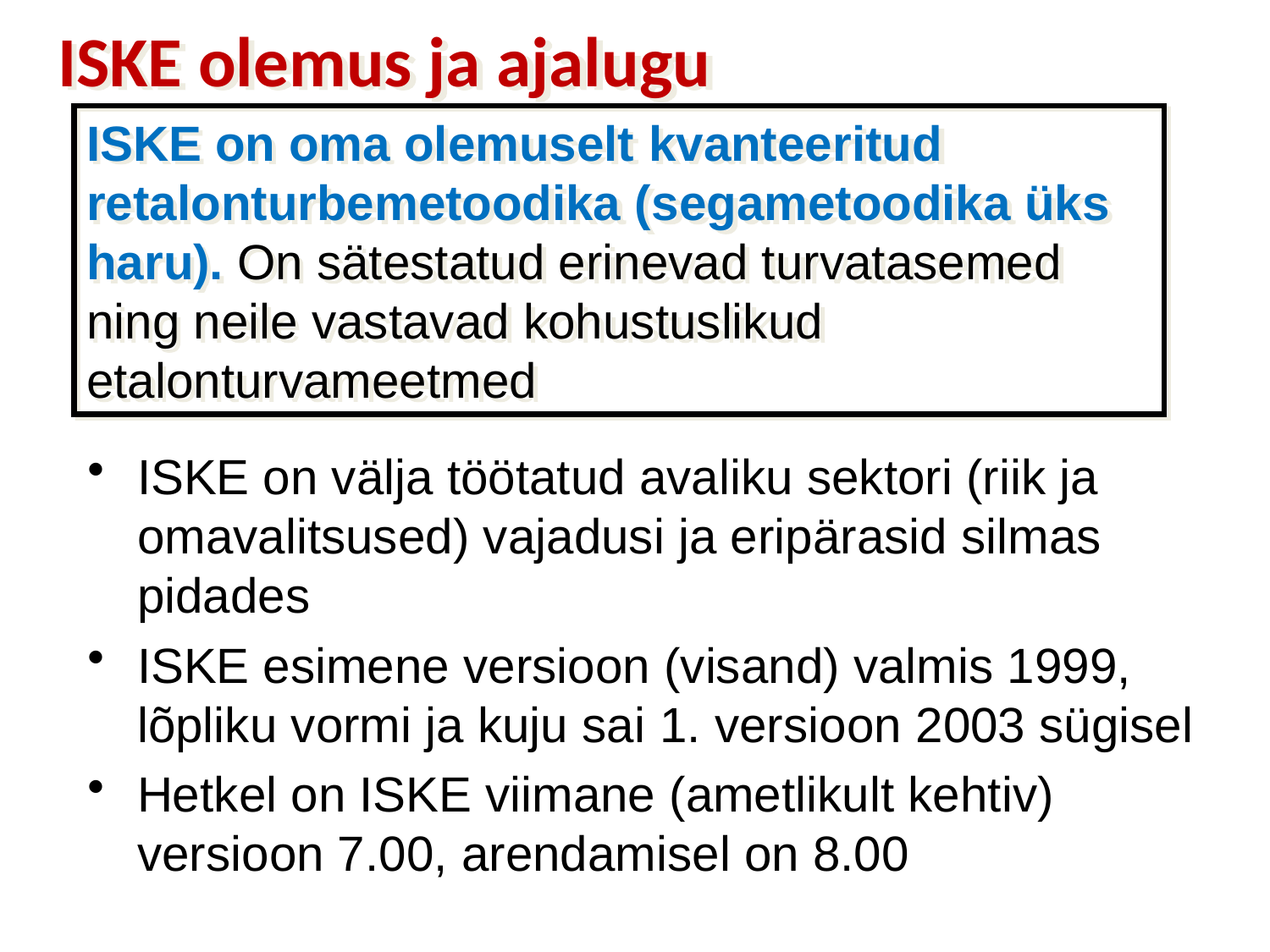

# ISKE olemus ja ajalugu
ISKE on oma olemuselt kvanteeritud retalonturbemetoodika (segametoodika üks haru). On sätestatud erinevad turvatasemed ning neile vastavad kohustuslikud etalonturvameetmed

ISKE on välja töötatud avaliku sektori (riik ja omavalitsused) vajadusi ja eripärasid silmas pidades
ISKE esimene versioon (visand) valmis 1999, lõpliku vormi ja kuju sai 1. versioon 2003 sügisel
Hetkel on ISKE viimane (ametlikult kehtiv) versioon 7.00, arendamisel on 8.00